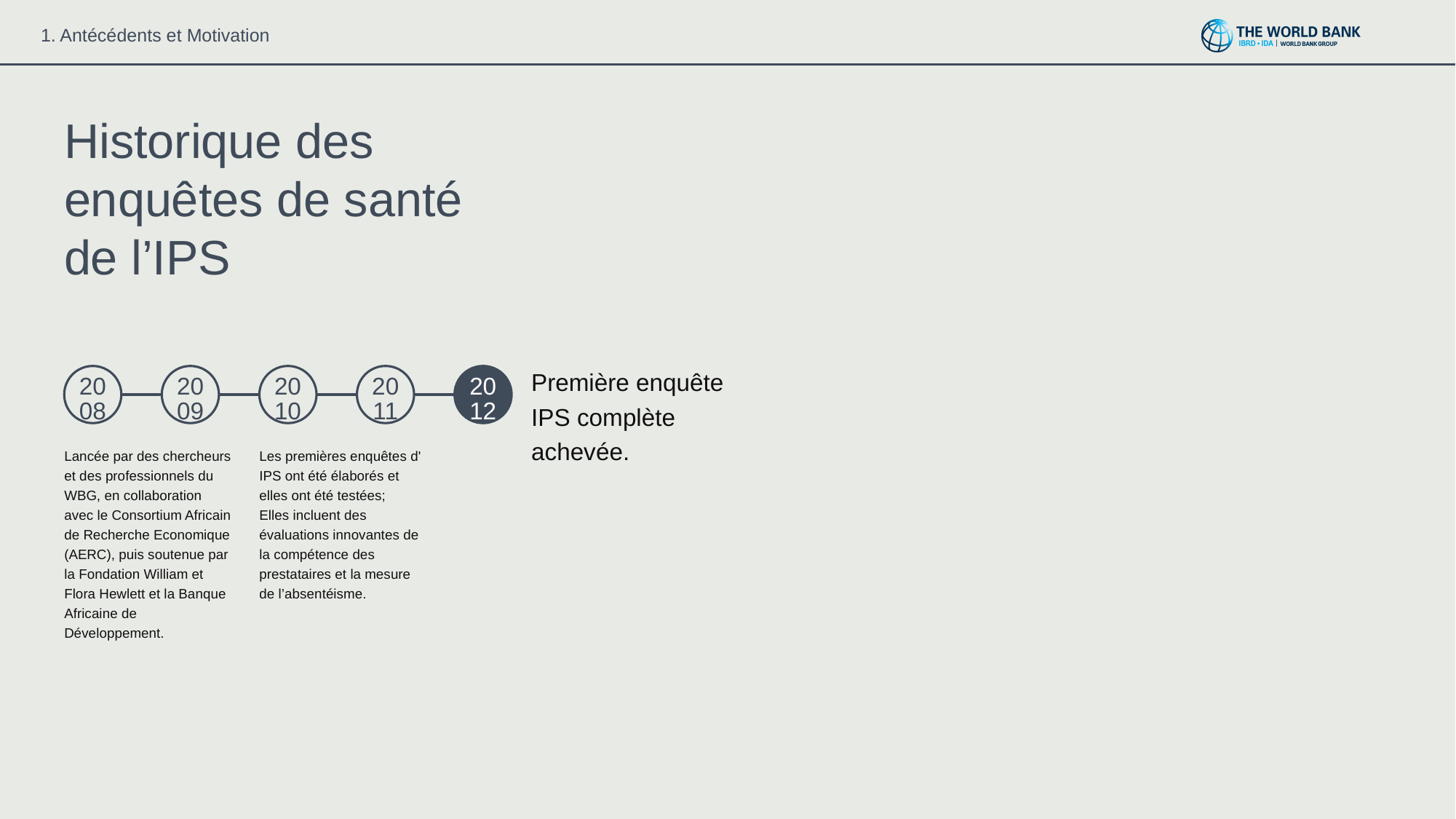

Historique des enquêtes de santé de l’IPS
Première enquête IPS complète achevée.
20
08

20
09

20
10

20
11

20
12

Lancée par des chercheurs et des professionnels du WBG, en collaboration avec le Consortium Africain de Recherche Economique (AERC), puis soutenue par la Fondation William et Flora Hewlett et la Banque Africaine de Développement.
Les premières enquêtes d' IPS ont été élaborés et elles ont été testées;
Elles incluent des évaluations innovantes de la compétence des prestataires et la mesure de l’absentéisme.